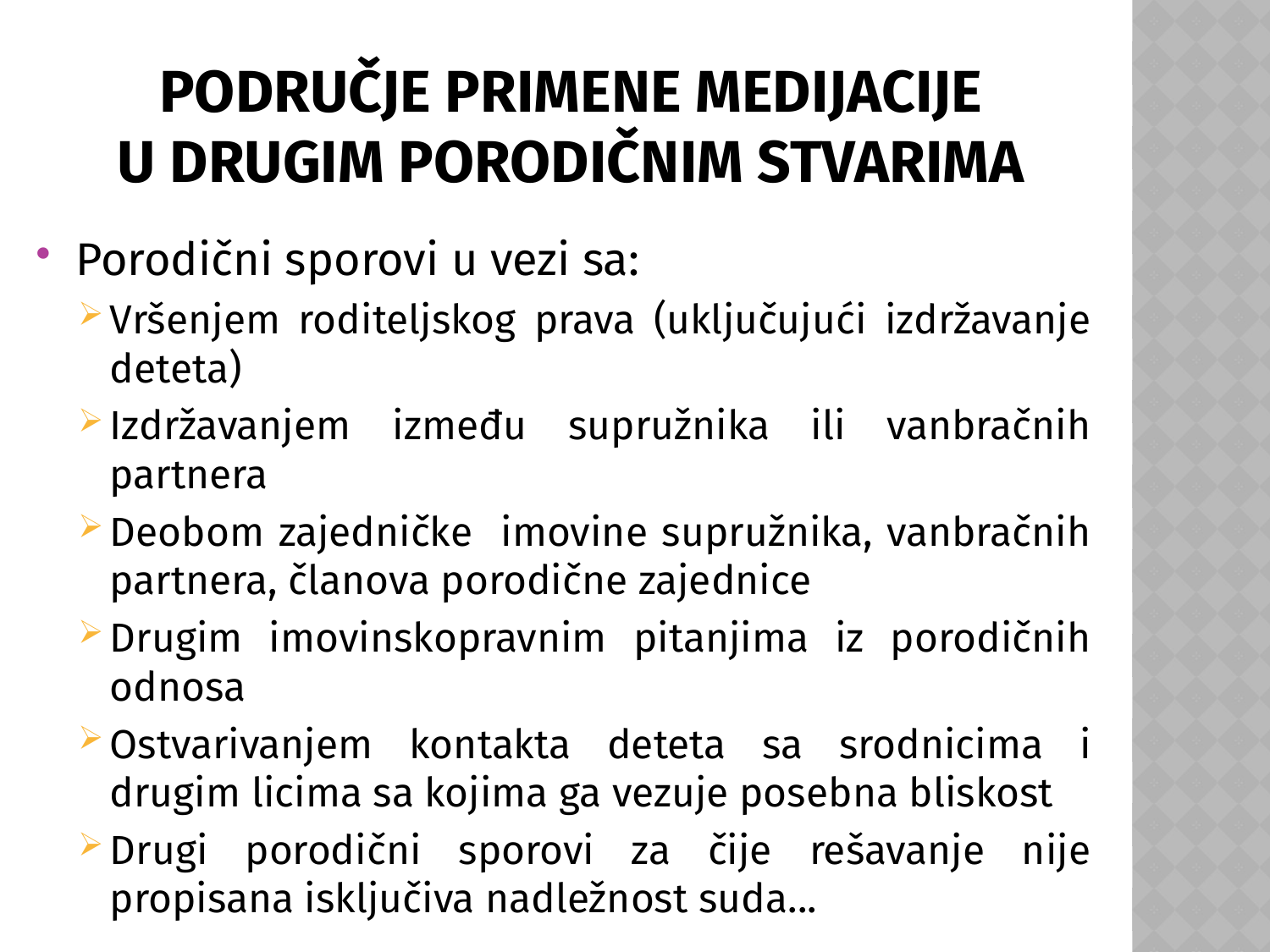

# Područje primene medijacije u DRUGIM porodičnim stvarima
Porodični sporovi u vezi sa:
Vršenjem roditeljskog prava (uključujući izdržavanje deteta)
Izdržavanjem između supružnika ili vanbračnih partnera
Deobom zajedničke  imovine supružnika, vanbračnih partnera, članova porodične zajednice
Drugim imovinskopravnim pitanjima iz porodičnih odnosa
Ostvarivanjem kontakta deteta sa srodnicima i drugim licima sa kojima ga vezuje posebna bliskost
Drugi porodični sporovi za čije rešavanje nije propisana isključiva nadležnost suda...